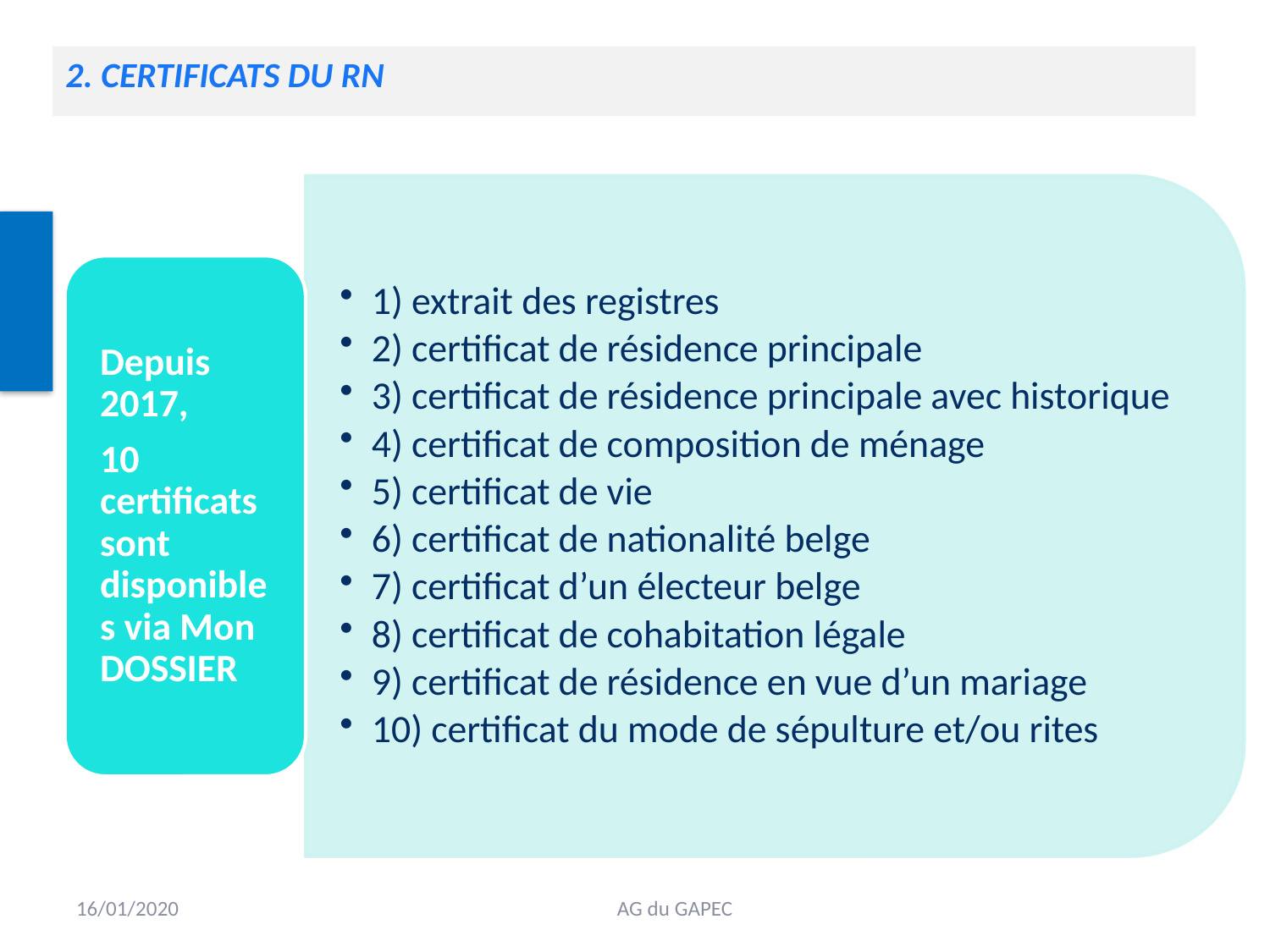

# 2. Certificats du rn
1) extrait des registres
2) certificat de résidence principale
3) certificat de résidence principale avec historique
4) certificat de composition de ménage
5) certificat de vie
6) certificat de nationalité belge
7) certificat d’un électeur belge
8) certificat de cohabitation légale
9) certificat de résidence en vue d’un mariage
10) certificat du mode de sépulture et/ou rites
Depuis 2017,
10 certificats sont disponibles via Mon DOSSIER

16/01/2020
AG du GAPEC